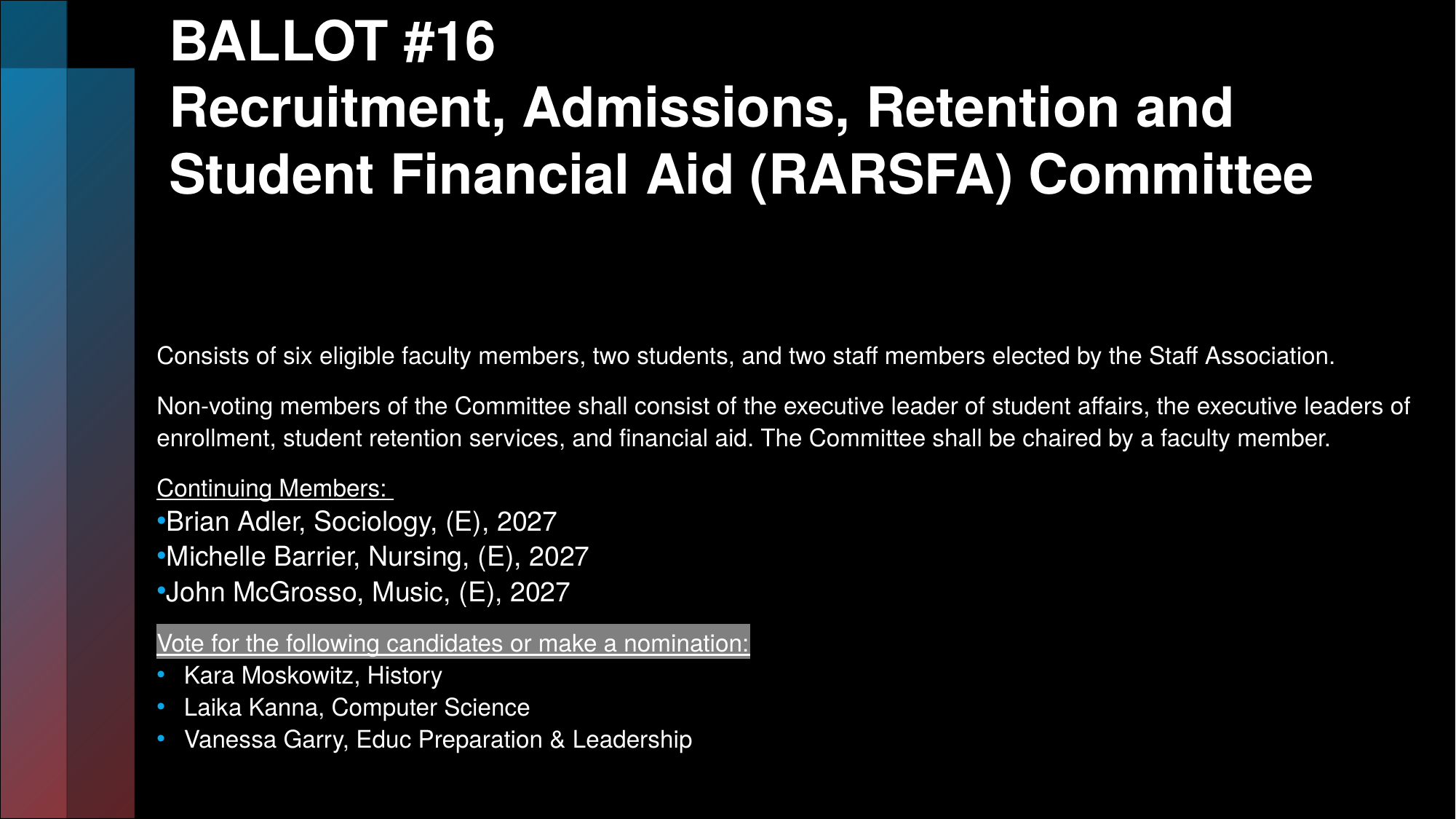

# BALLOT #16 Recruitment, Admissions, Retention and Student Financial Aid (RARSFA) Committee
Consists of six eligible faculty members, two students, and two staff members elected by the Staff Association.
Non-voting members of the Committee shall consist of the executive leader of student affairs, the executive leaders of enrollment, student retention services, and financial aid. The Committee shall be chaired by a faculty member.
Continuing Members:
Brian Adler, Sociology, (E), 2027
Michelle Barrier, Nursing, (E), 2027
John McGrosso, Music, (E), 2027
Vote for the following candidates or make a nomination:
Kara Moskowitz, History
Laika Kanna, Computer Science
Vanessa Garry, Educ Preparation & Leadership